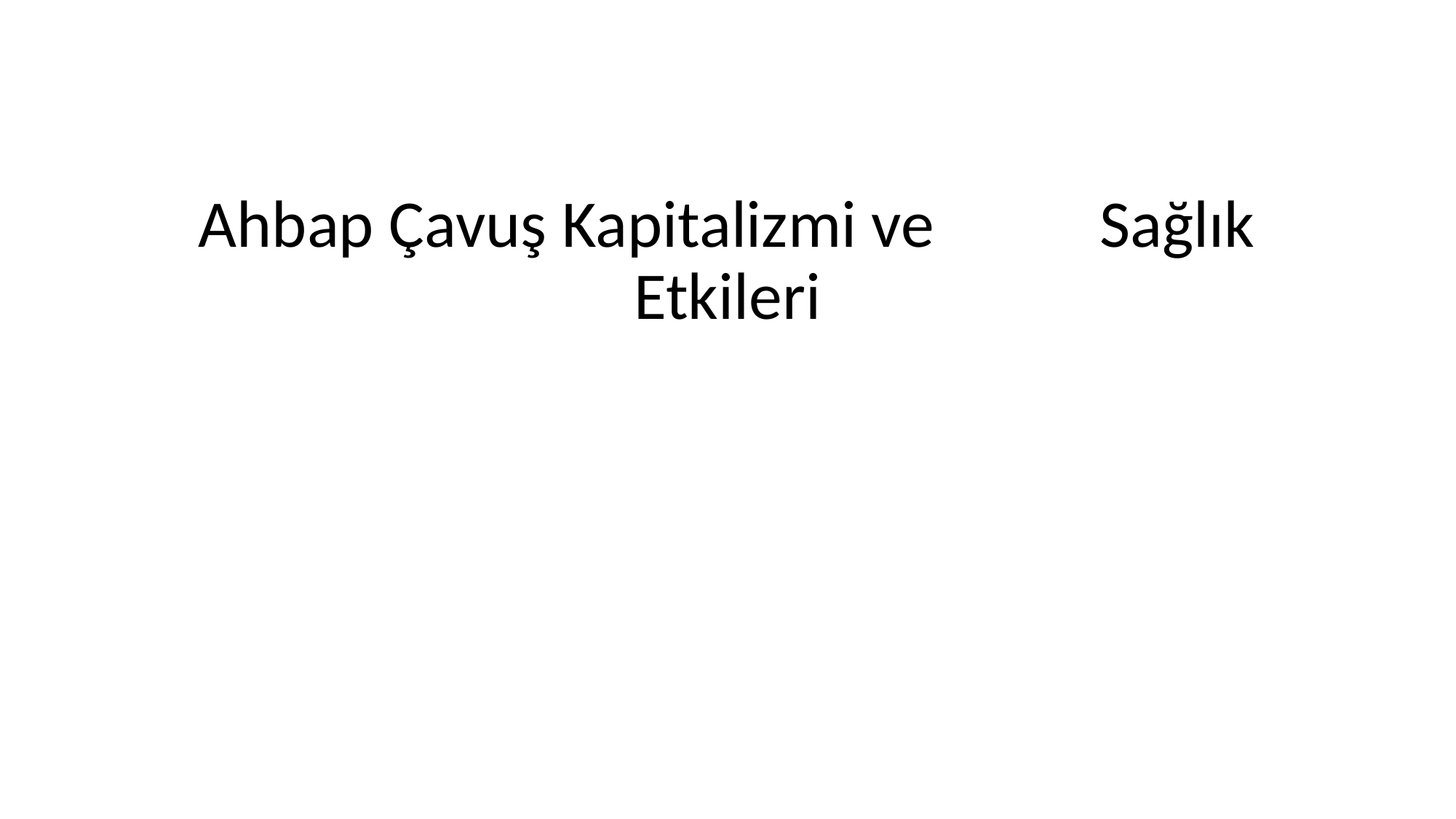

# Ahbap Çavuş Kapitalizmi ve           Sağlık Etkileri